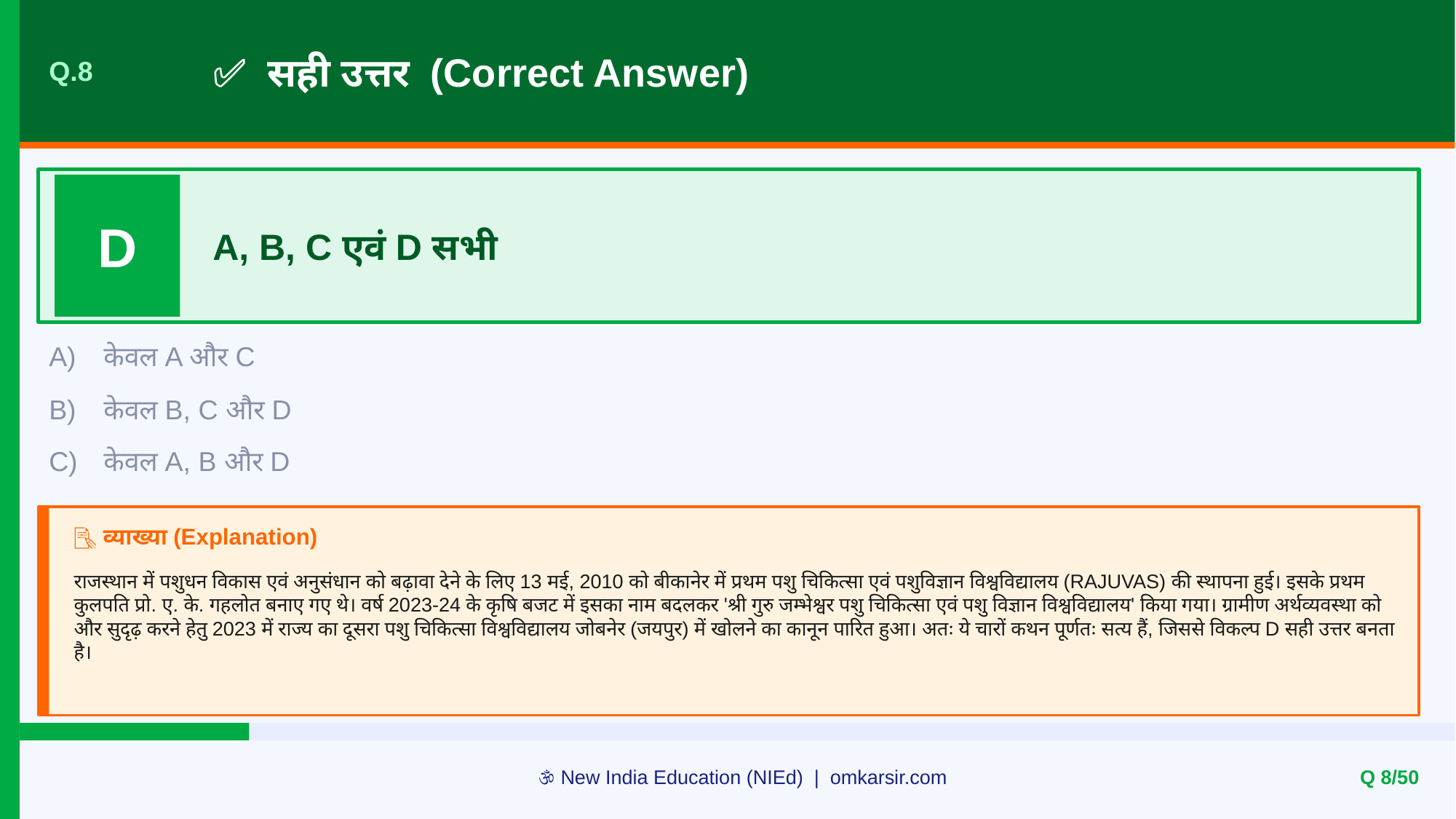

✅  सही उत्तर  (Correct Answer)
Q.8

D
A, B, C एवं D सभी
A)
केवल A और C
B)
केवल B, C और D
C)
केवल A, B और D

📝 व्याख्या (Explanation)
राजस्थान में पशुधन विकास एवं अनुसंधान को बढ़ावा देने के लिए 13 मई, 2010 को बीकानेर में प्रथम पशु चिकित्सा एवं पशुविज्ञान विश्वविद्यालय (RAJUVAS) की स्थापना हुई। इसके प्रथम कुलपति प्रो. ए. के. गहलोत बनाए गए थे। वर्ष 2023-24 के कृषि बजट में इसका नाम बदलकर 'श्री गुरु जम्भेश्वर पशु चिकित्सा एवं पशु विज्ञान विश्वविद्यालय' किया गया। ग्रामीण अर्थव्यवस्था को और सुदृढ़ करने हेतु 2023 में राज्य का दूसरा पशु चिकित्सा विश्वविद्यालय जोबनेर (जयपुर) में खोलने का कानून पारित हुआ। अतः ये चारों कथन पूर्णतः सत्य हैं, जिससे विकल्प D सही उत्तर बनता है।

🕉️ New India Education (NIEd)  |  omkarsir.com
Q 8/50